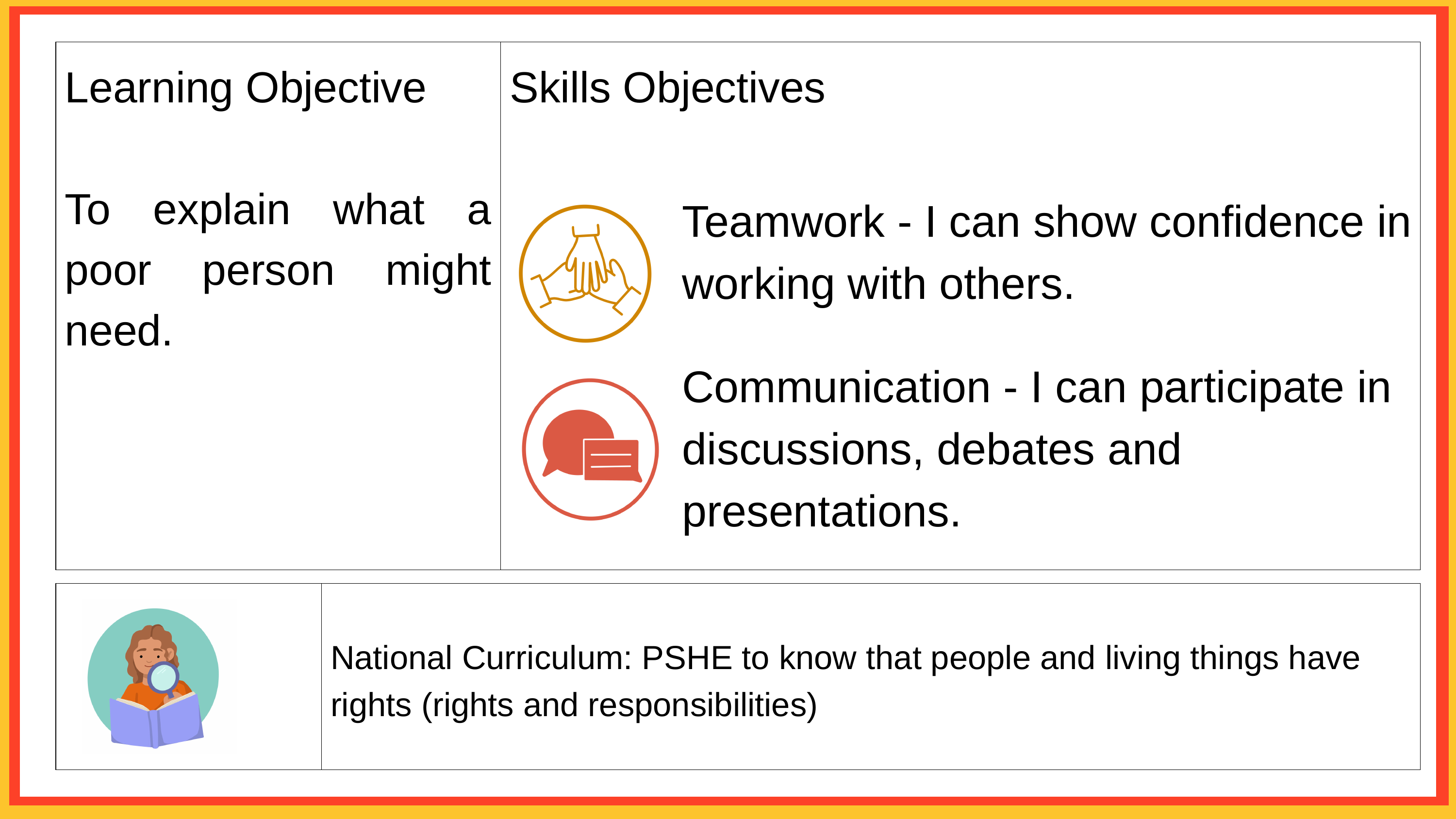

| Learning Objective To explain what a poor person might need. | Skills Objectives |
| --- | --- |
Teamwork - I can show confidence in working with others.

Communication - I can participate in discussions, debates and presentations.

|  | National Curriculum: PSHE to know that people and living things have rights (rights and responsibilities) |
| --- | --- |